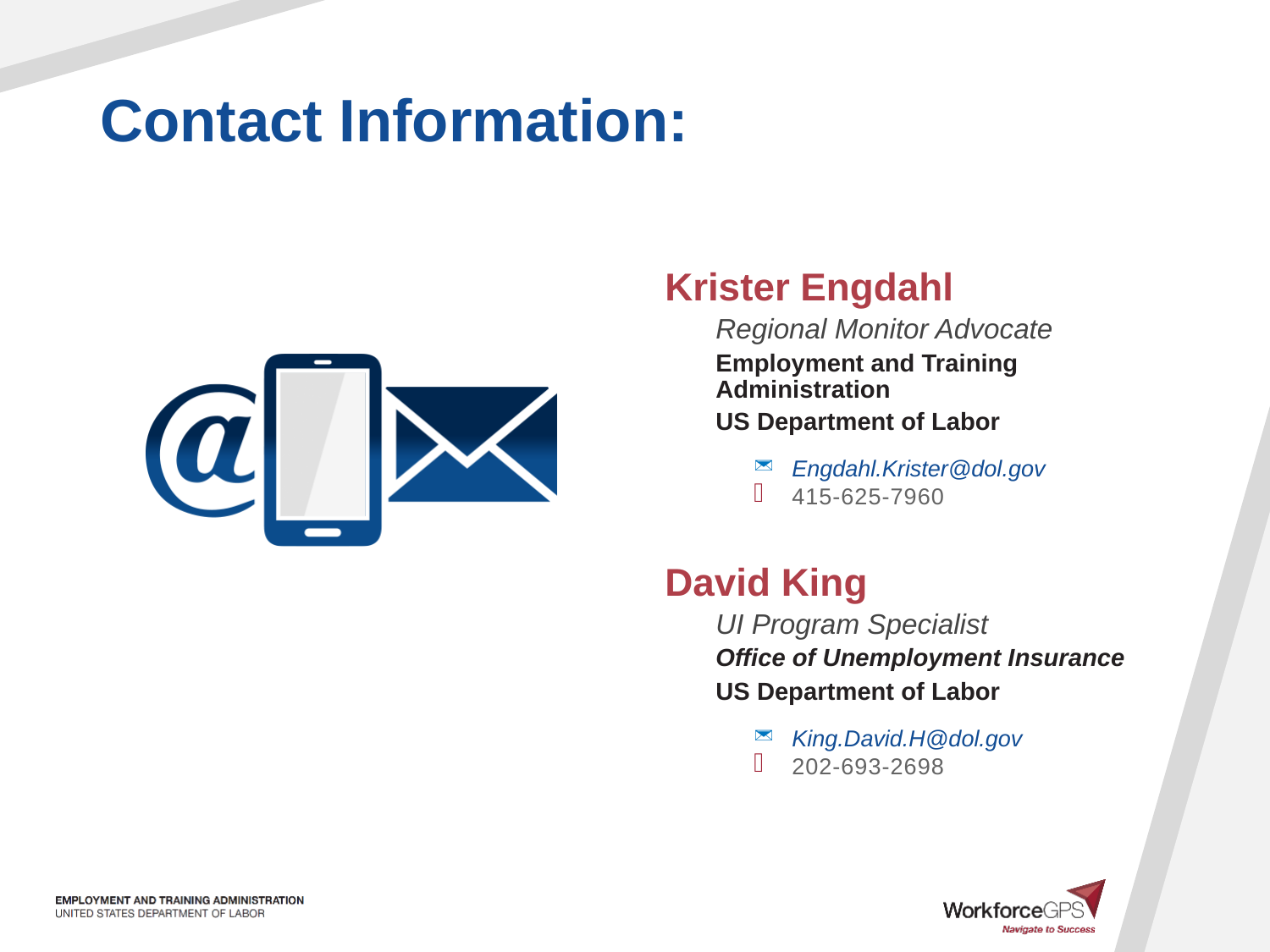

Krister Engdahl
Regional Monitor Advocate
Employment and Training Administration
US Department of Labor
Engdahl.Krister@dol.gov
415-625-7960
David King
UI Program Specialist
Office of Unemployment Insurance
US Department of Labor
King.David.H@dol.gov
202-693-2698